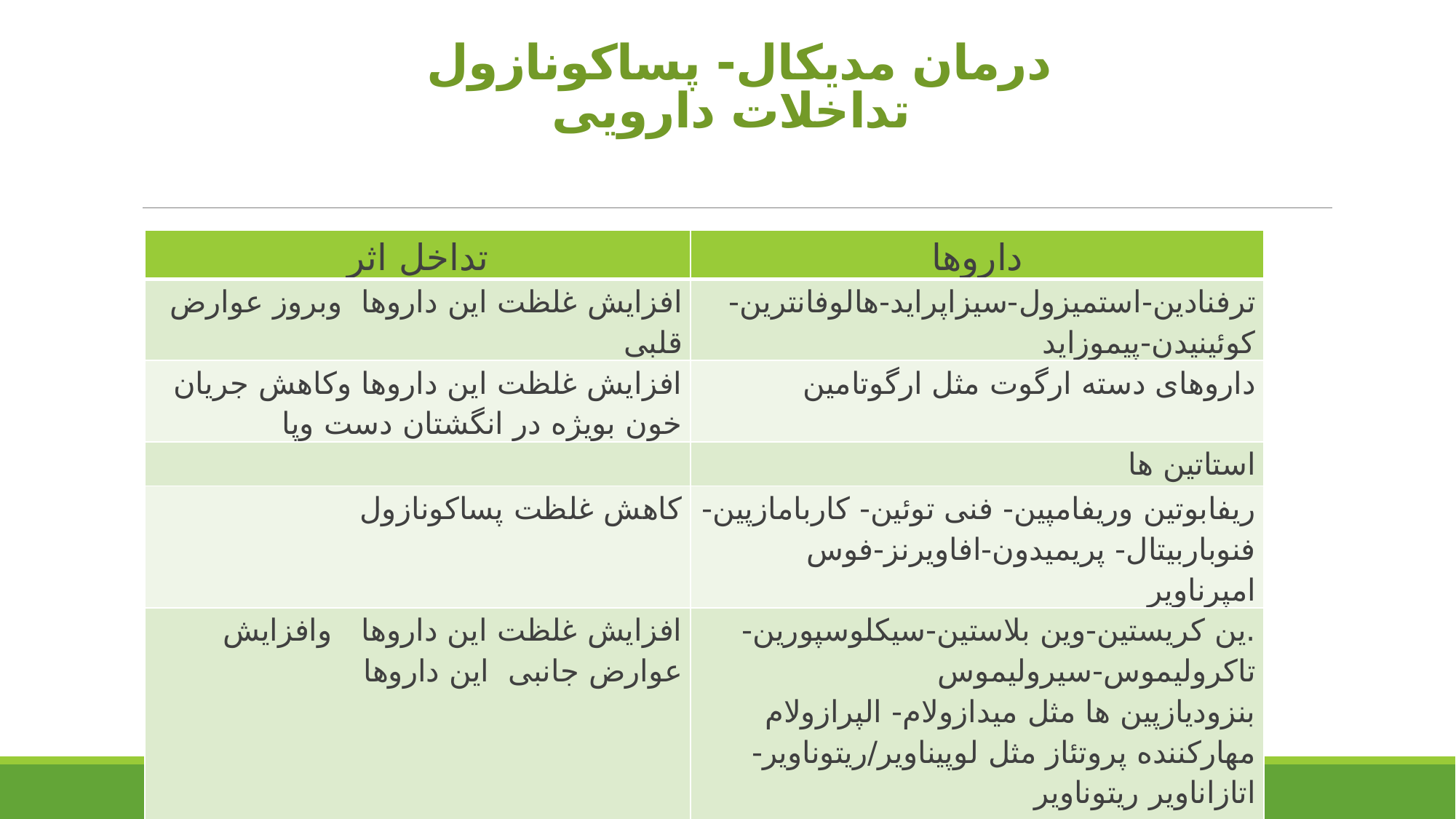

# درمان مدیکال- پساكونازول تداخلات دارویی

| تداخل اثر | داروها |
| --- | --- |
| افزایش غلظت این داروها وبروز عوارض قلبی | ترفنادین-استمیزول-سیزاپراید-هالوفانترین-کوئینیدن-پیموزاید |
| افزایش غلظت این داروها وکاهش جریان خون بویژه در انگشتان دست وپا | داروهای دسته ارگوت مثل ارگوتامین |
|  | استاتین ها |
| کاهش غلظت پساکونازول | ریفابوتین وریفامپین- فنی توئین- کاربامازپین- فنوباربیتال- پریمیدون-افاویرنز-فوس امپرناویر |
| افزایش غلظت این داروها وافزایش عوارض جانبی این داروها | .ین کریستین-وین بلاستین-سیکلوسپورین- تاکرولیموس-سیرولیموس بنزودیازپین ها مثل میدازولام- الپرازولام مهارکننده پروتئاز مثل لوپیناویر/ریتوناویر- اتازاناویر ریتوناویر دیلتیازم- وراپامیل- نیفدپین- نیزولدپین-دیگوکسین سولوفونیل اوره مثل گلیپیزاید |